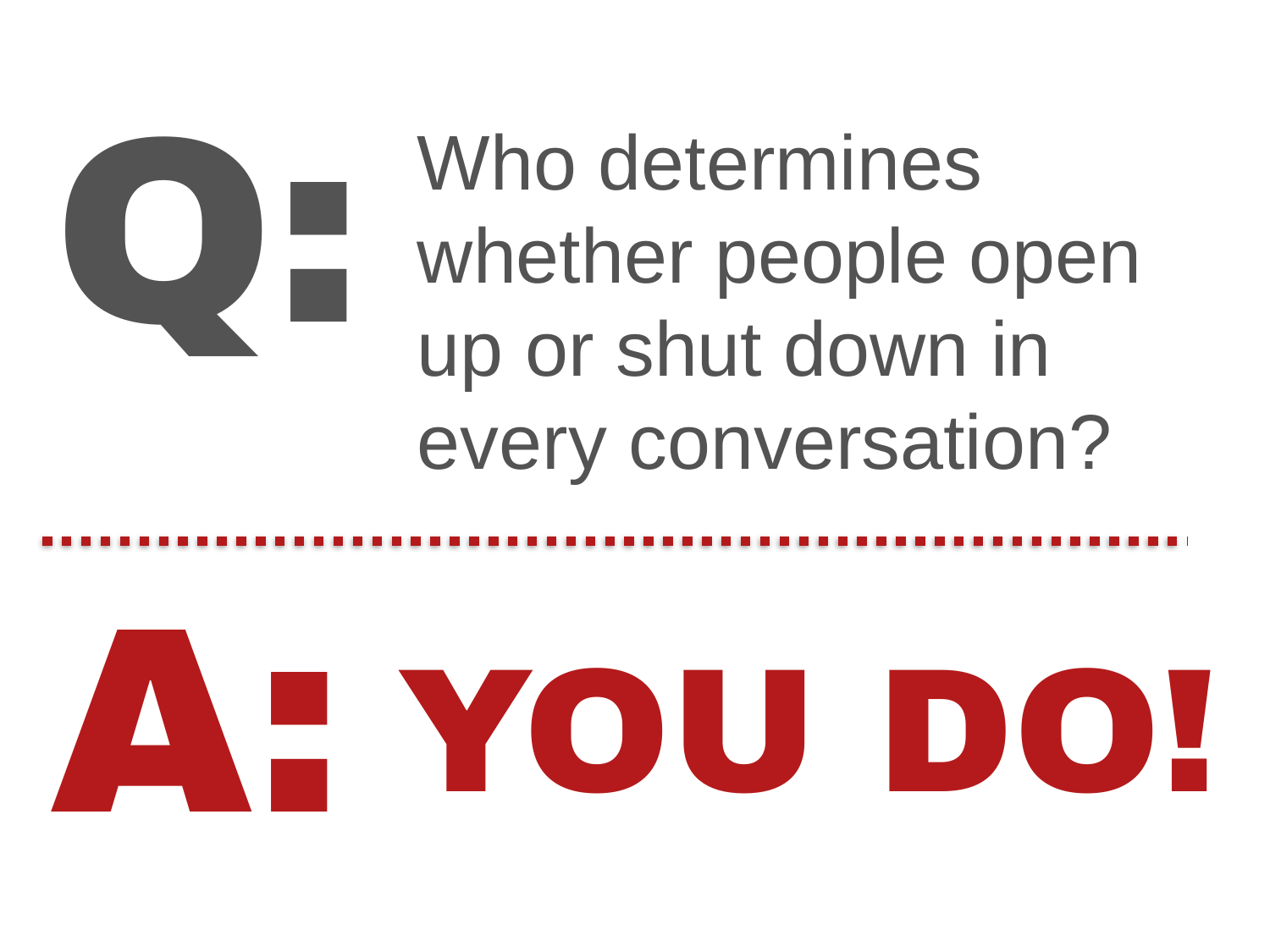

Q:
Who determines whether people open up or shut down in every conversation?
A:
YOU DO!